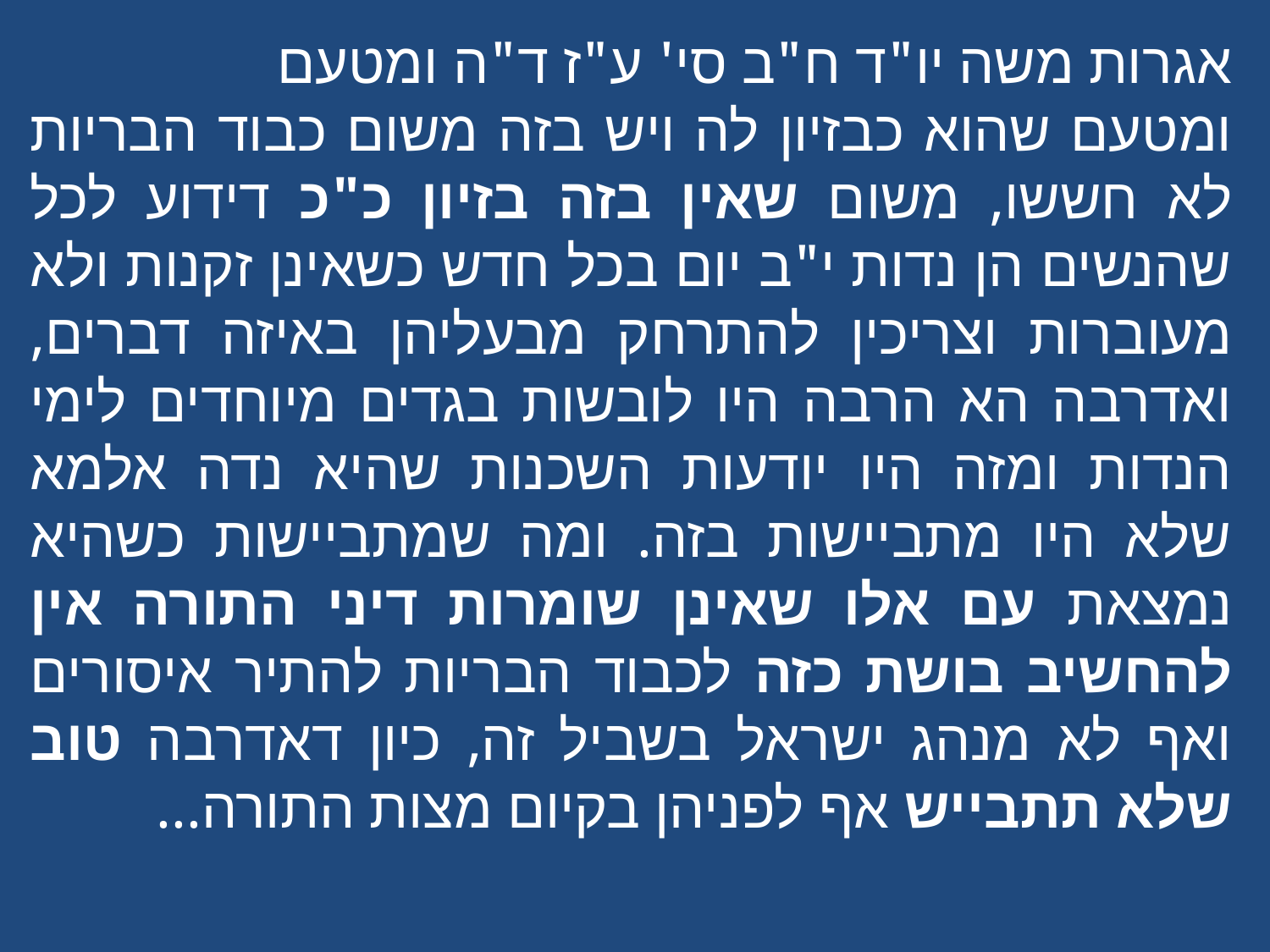

אגרות משה יו"ד ח"ב סי' ע"ז ד"ה ומטעם
ומטעם שהוא כבזיון לה ויש בזה משום כבוד הבריות לא חששו, משום שאין בזה בזיון כ"כ דידוע לכל שהנשים הן נדות י"ב יום בכל חדש כשאינן זקנות ולא מעוברות וצריכין להתרחק מבעליהן באיזה דברים, ואדרבה הא הרבה היו לובשות בגדים מיוחדים לימי הנדות ומזה היו יודעות השכנות שהיא נדה אלמא שלא היו מתביישות בזה. ומה שמתביישות כשהיא נמצאת עם אלו שאינן שומרות דיני התורה אין להחשיב בושת כזה לכבוד הבריות להתיר איסורים ואף לא מנהג ישראל בשביל זה, כיון דאדרבה טוב שלא תתבייש אף לפניהן בקיום מצות התורה...